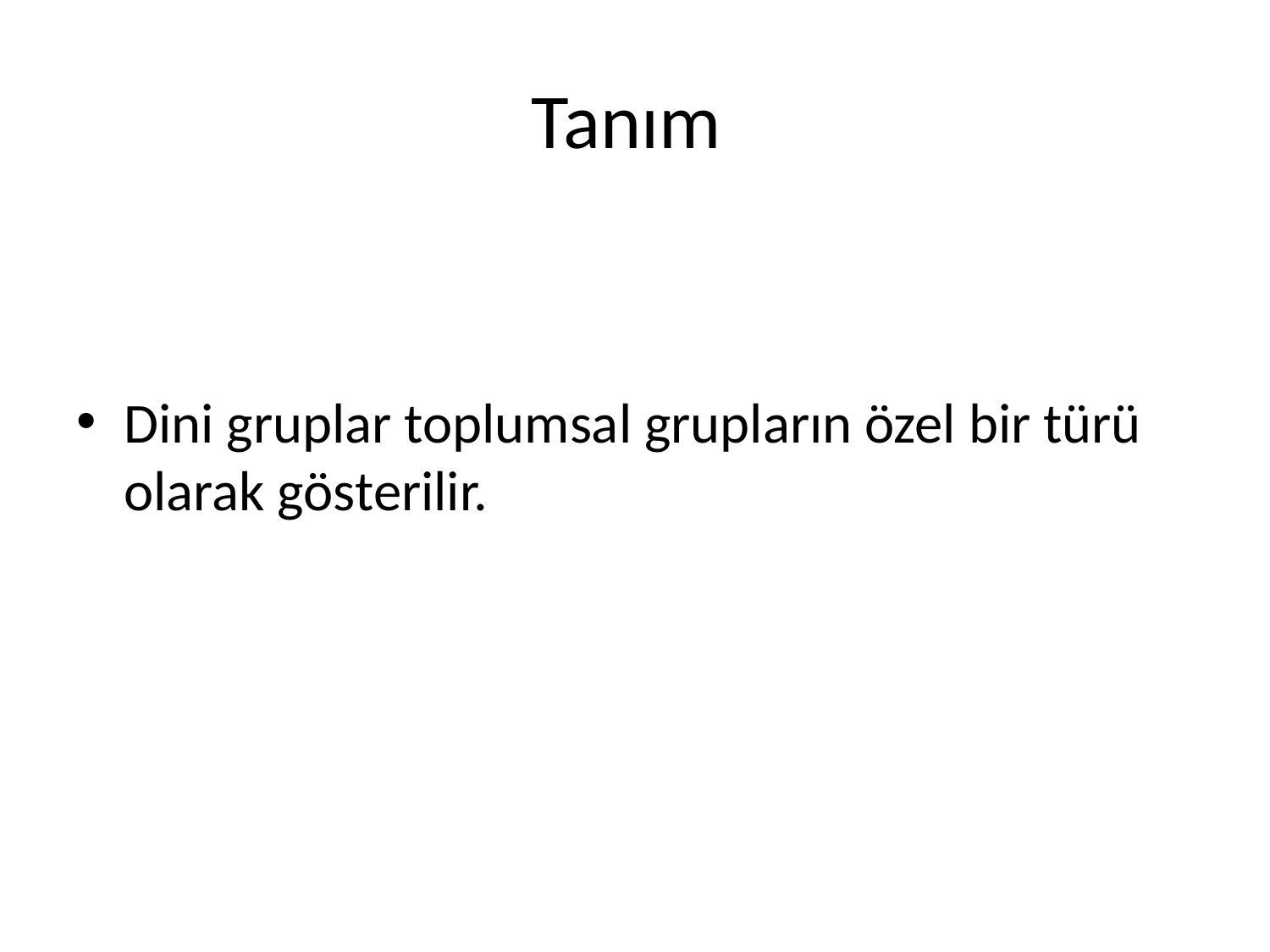

# Tanım

Dini gruplar toplumsal grupların özel bir türü olarak gösterilir.